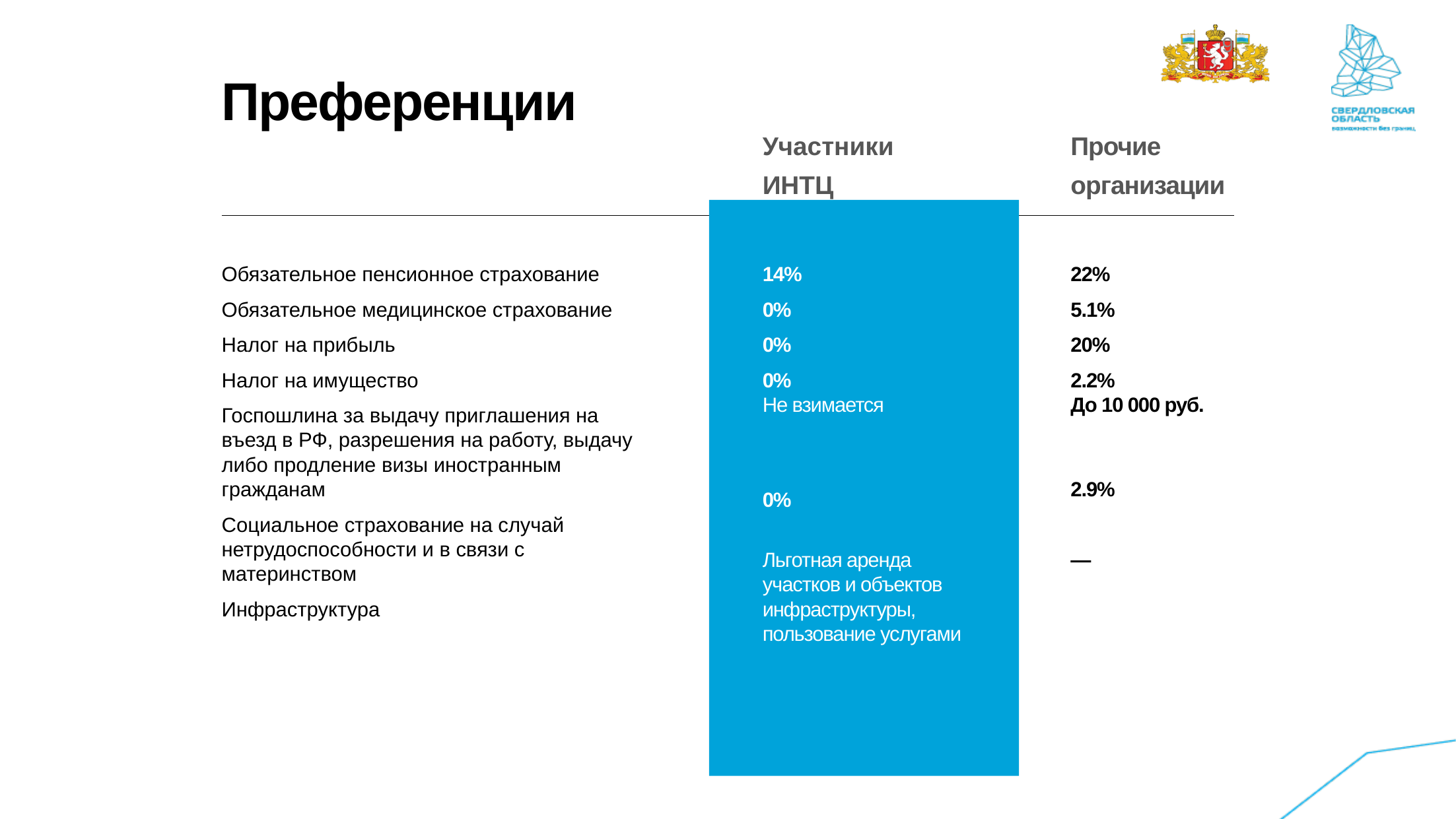

9
Преференции
Участники ИНТЦ
Прочие организации

14%
0%
0%
0%
Не взимается

0%

Льготная аренда участков и объектов инфраструктуры, пользование услугами
Обязательное пенсионное страхование
Обязательное медицинское страхование
Налог на прибыль
Налог на имущество
Госпошлина за выдачу приглашения на въезд в РФ, разрешения на работу, выдачу либо продление визы иностранным гражданам
Социальное страхование на случай нетрудоспособности и в связи с материнством
Инфраструктура
22%
5.1%
20%
2.2%
До 10 000 руб.

2.9%

—